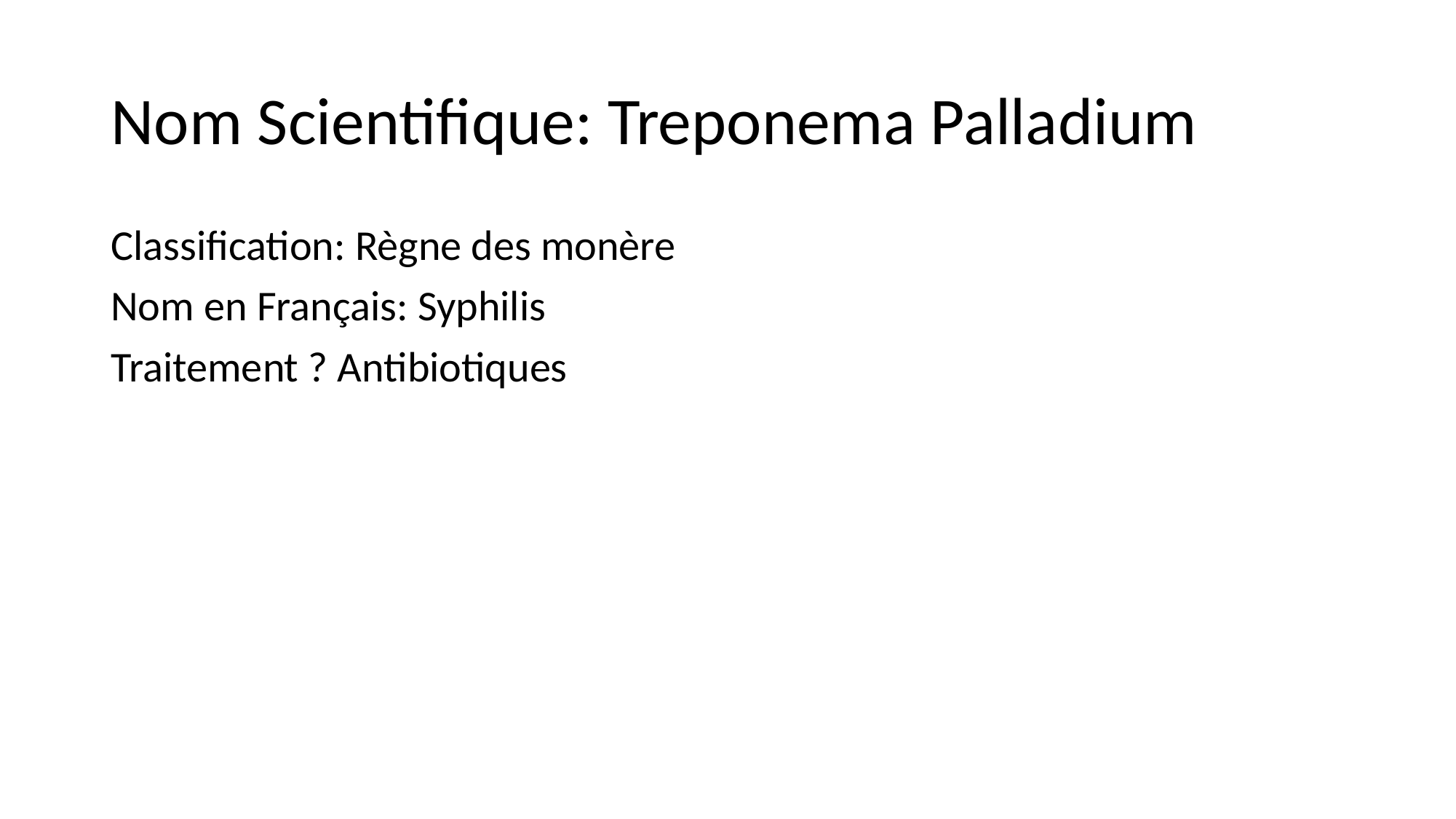

# Nom Scientifique: Treponema Palladium
Classification: Règne des monère
Nom en Français: Syphilis
Traitement ? Antibiotiques